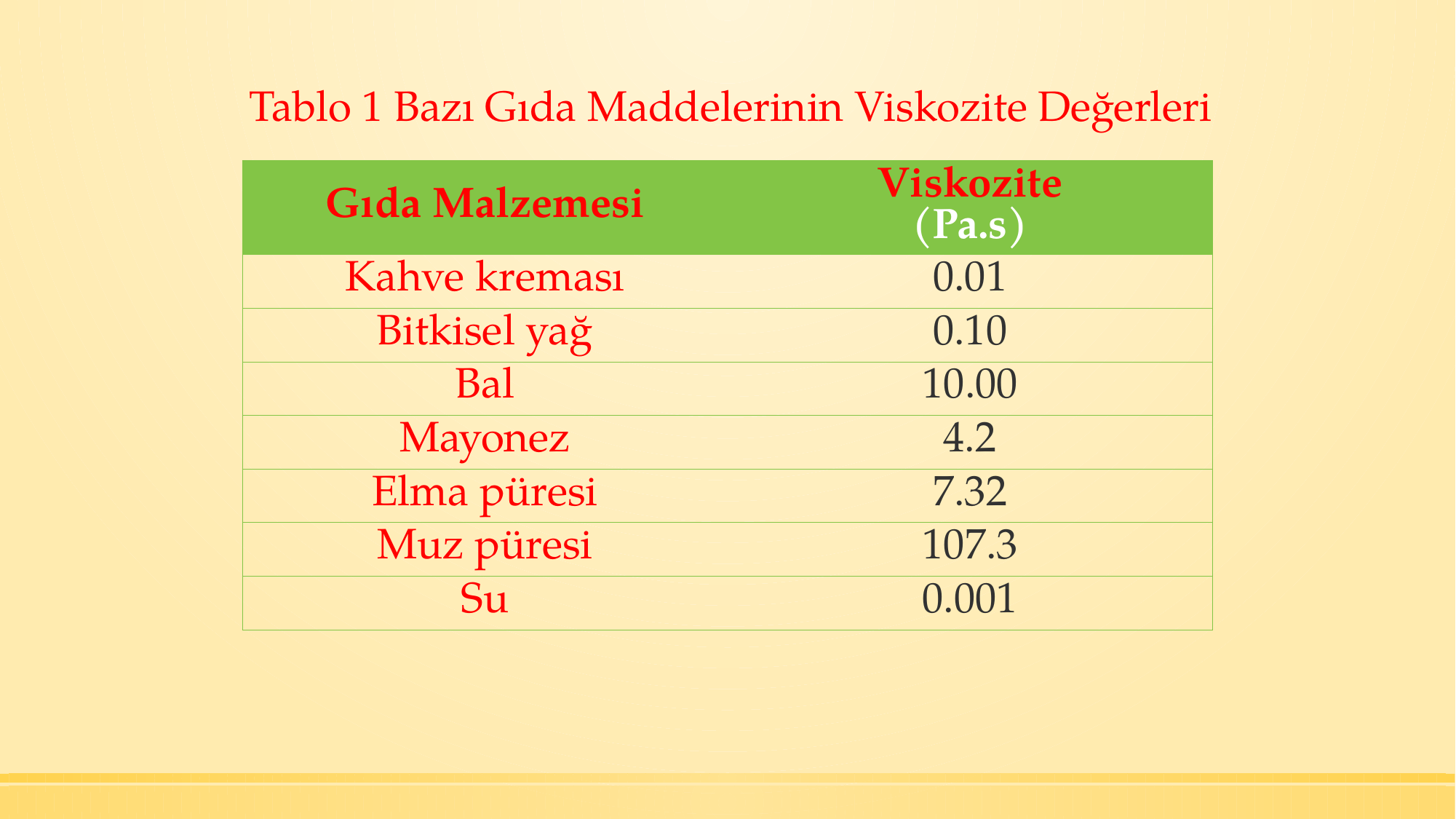

Tablo 1 Bazı Gıda Maddelerinin Viskozite Değerleri

| Gıda Malzemesi | Viskozite (Pa.s) |
| --- | --- |
| Kahve kreması | 0.01 |
| Bitkisel yağ | 0.10 |
| Bal | 10.00 |
| Mayonez | 4.2 |
| Elma püresi | 7.32 |
| Muz püresi | 107.3 |
| Su | 0.001 |